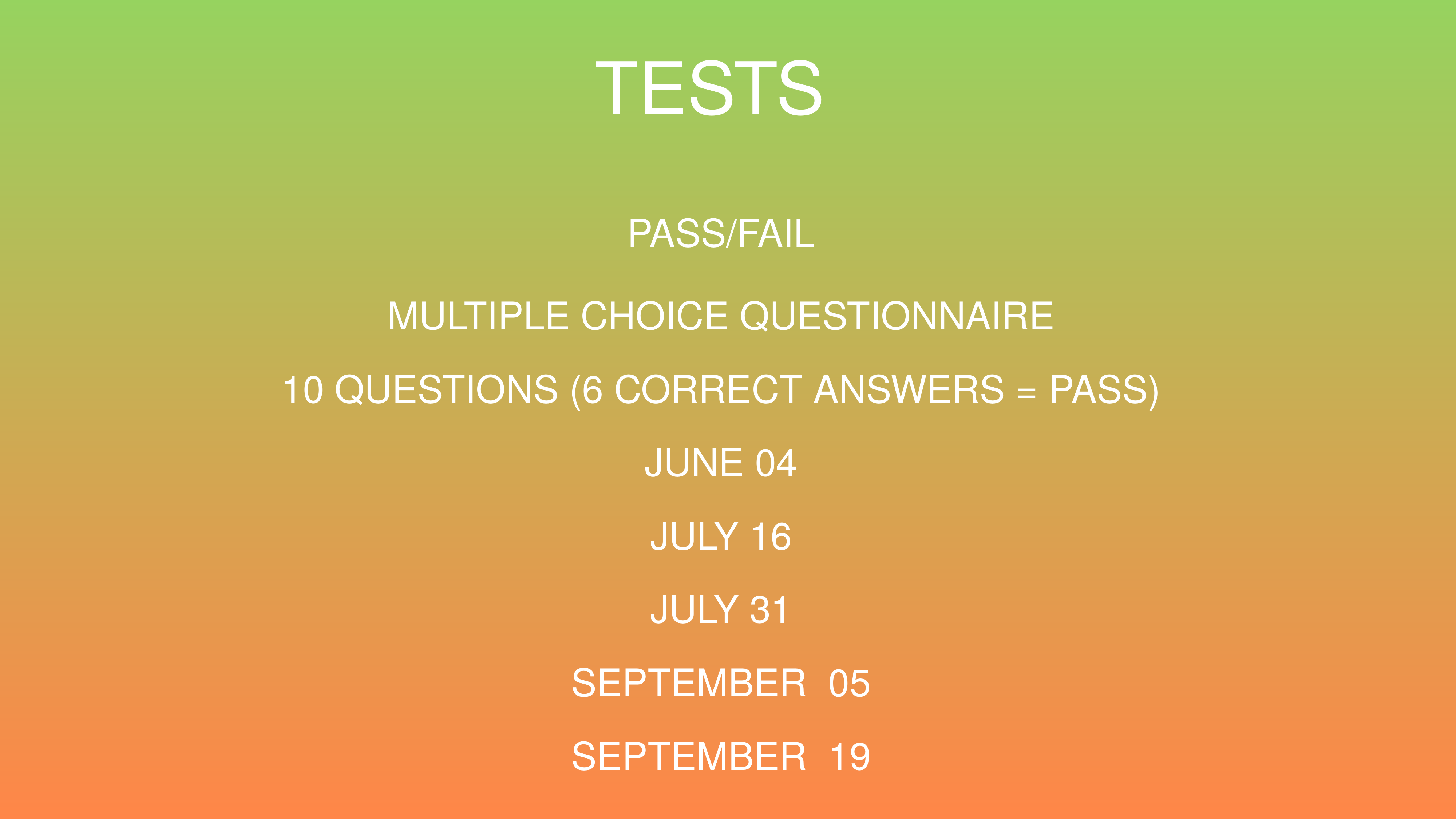

Tests
Pass/Fail
Multiple choice questionnaire

10 questions (6 correct answers = pass)

JUNE 04

July 16

July 31

September  05

September  19